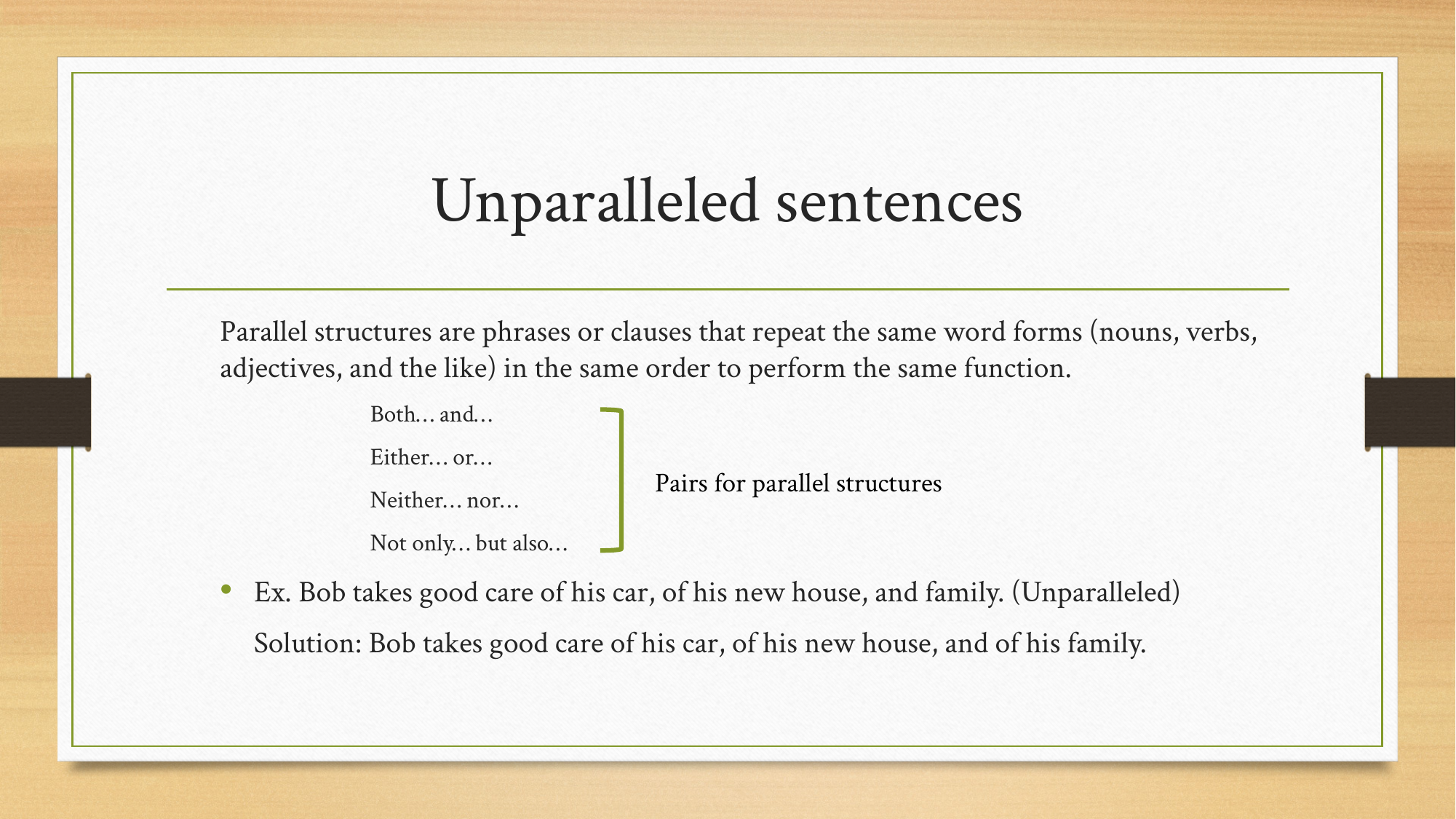

# Unparalleled sentences
Parallel structures are phrases or clauses that repeat the same word forms (nouns, verbs, adjectives, and the like) in the same order to perform the same function.
Both… and…
Either… or…
Neither… nor…
Not only… but also…
Ex. Bob takes good care of his car, of his new house, and family. (Unparalleled)
     Solution: Bob takes good care of his car, of his new house, and of his family.

Pairs for parallel structures